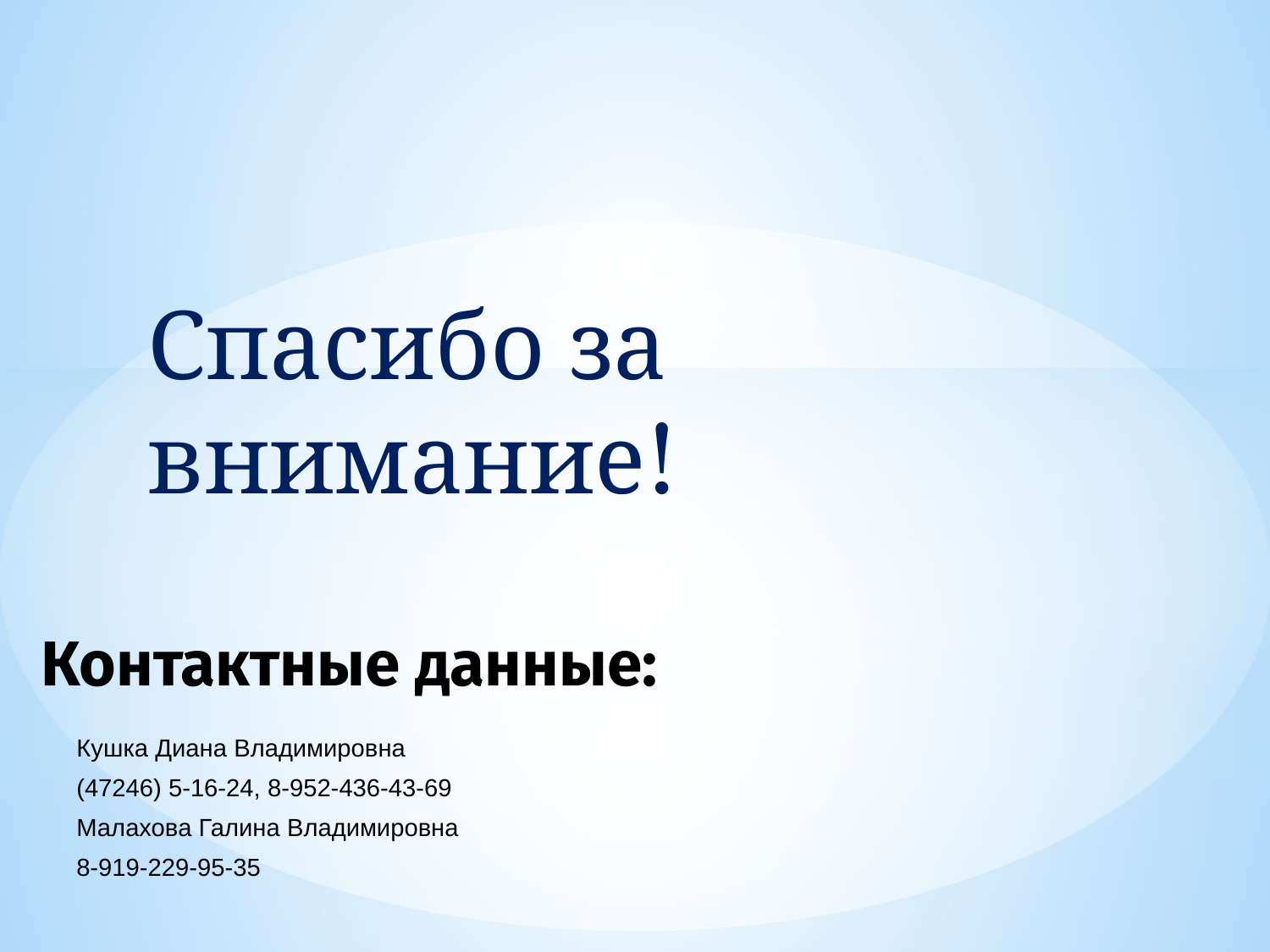

Спасибо за внимание!

# Контактные данные:
Кушка Диана Владимировна
(47246) 5-16-24, 8-952-436-43-69
Малахова Галина Владимировна
8-919-229-95-35